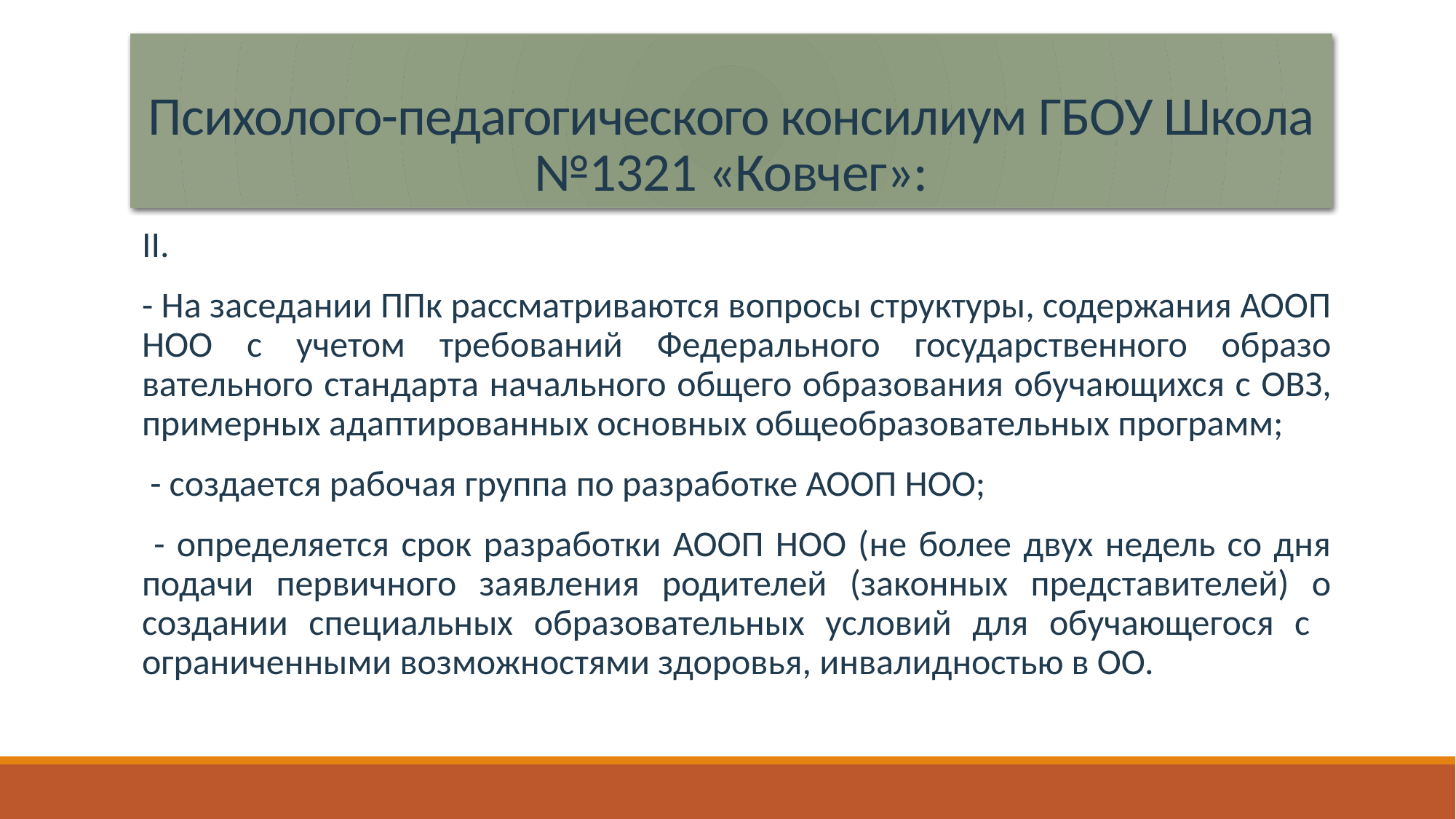

# Психолого-педагогического консилиум ГБОУ Школа №1321 «Ковчег»:
II.
- На заседании ППк рассматриваются вопросы структуры, содержания АООП НОО с учетом требований Федерального государственного образо­вательного стандарта начального общего образования обуча­ющихся с ОВЗ, примерных адаптированных основных общеобразовательных про­грамм;
 - создается рабочая группа по разработке АООП НОО;
 - определяется срок разработки АООП НОО (не более двух недель со дня подачи первичного заявления родителей (законных представителей) о создании специальных образовательных условий для обучающегося с  ограниченными возможностями здоровья, инвалидностью в ОО.